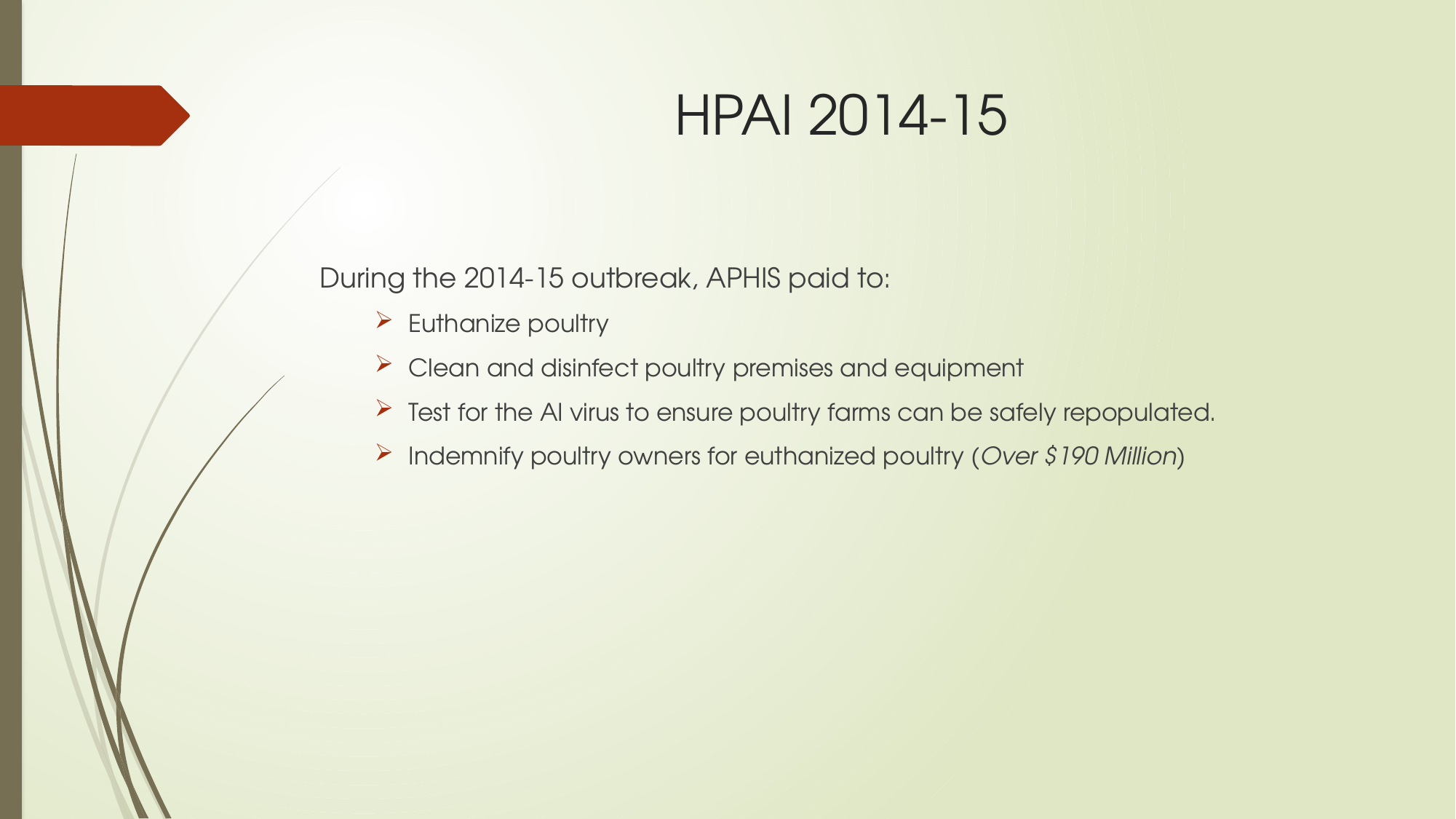

# HPAI 2014-15
During the 2014-15 outbreak, APHIS paid to:
Euthanize poultry
Clean and disinfect poultry premises and equipment
Test for the AI virus to ensure poultry farms can be safely repopulated.
Indemnify poultry owners for euthanized poultry (Over $190 Million)